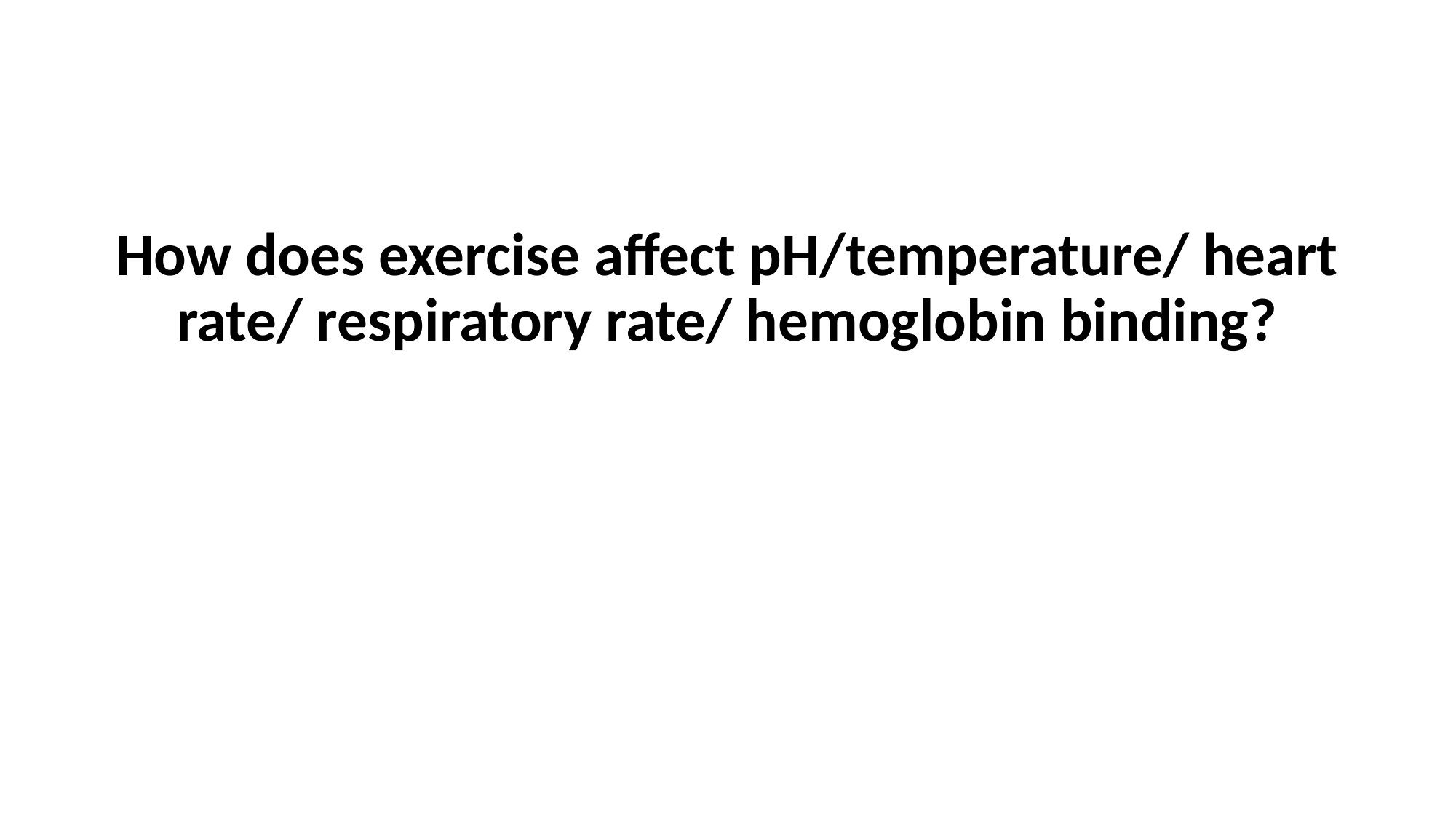

#
How does exercise affect pH/temperature/ heart rate/ respiratory rate/ hemoglobin binding?